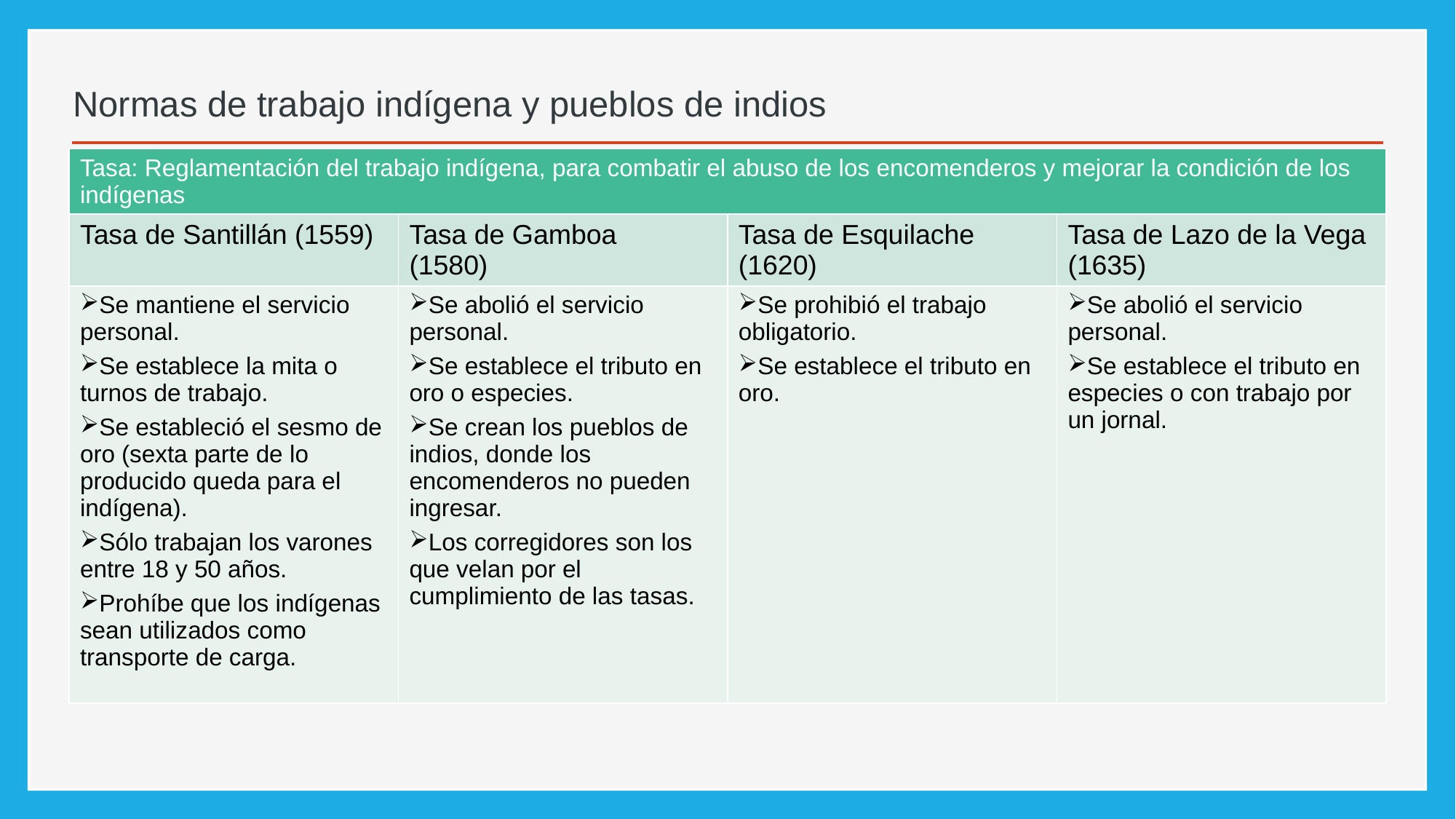

# Normas de trabajo indígena y pueblos de indios
| Tasa: Reglamentación del trabajo indígena, para combatir el abuso de los encomenderos y mejorar la condición de los indígenas |  |  |  |
| --- | --- | --- | --- |
| Tasa de Santillán (1559) | Tasa de Gamboa (1580) | Tasa de Esquilache (1620) | Tasa de Lazo de la Vega (1635) |
| Se mantiene el servicio personal. Se establece la mita o turnos de trabajo. Se estableció el sesmo de oro (sexta parte de lo producido queda para el indígena). Sólo trabajan los varones entre 18 y 50 años. Prohíbe que los indígenas sean utilizados como transporte de carga. | Se abolió el servicio personal. Se establece el tributo en oro o especies. Se crean los pueblos de indios, donde los encomenderos no pueden ingresar. Los corregidores son los que velan por el cumplimiento de las tasas. | Se prohibió el trabajo obligatorio. Se establece el tributo en oro. | Se abolió el servicio personal. Se establece el tributo en especies o con trabajo por un jornal. |